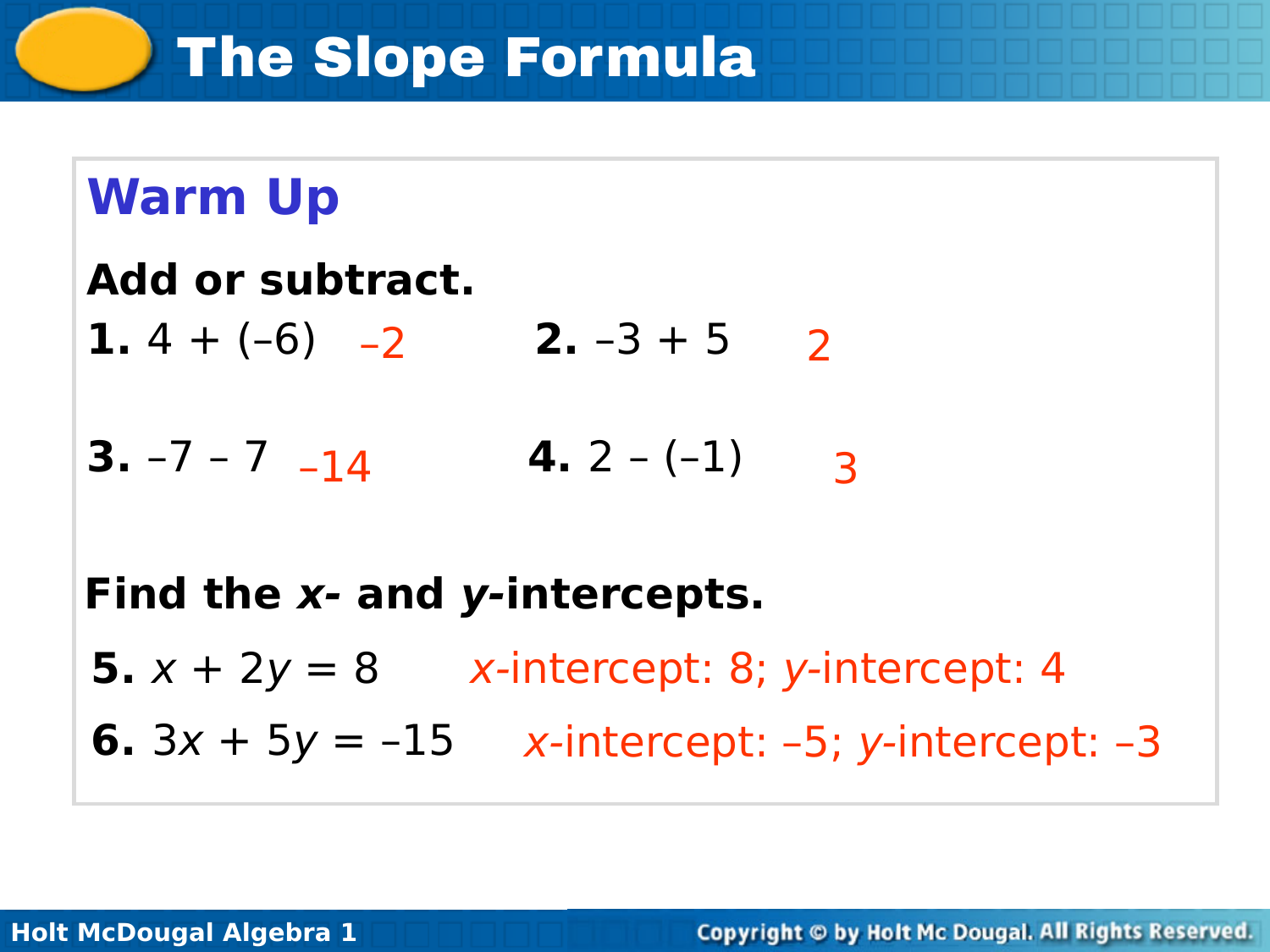

Warm Up

Add or subtract.
1. 4 + (–6)                2. –3 + 5

3. –7 – 7                   4. 2 – (–1)

–2
2
–14
3
Find the x- and y-intercepts.
5. x + 2y = 8
6. 3x + 5y = –15
x-intercept: 8; y-intercept: 4
x-intercept: –5; y-intercept: –3